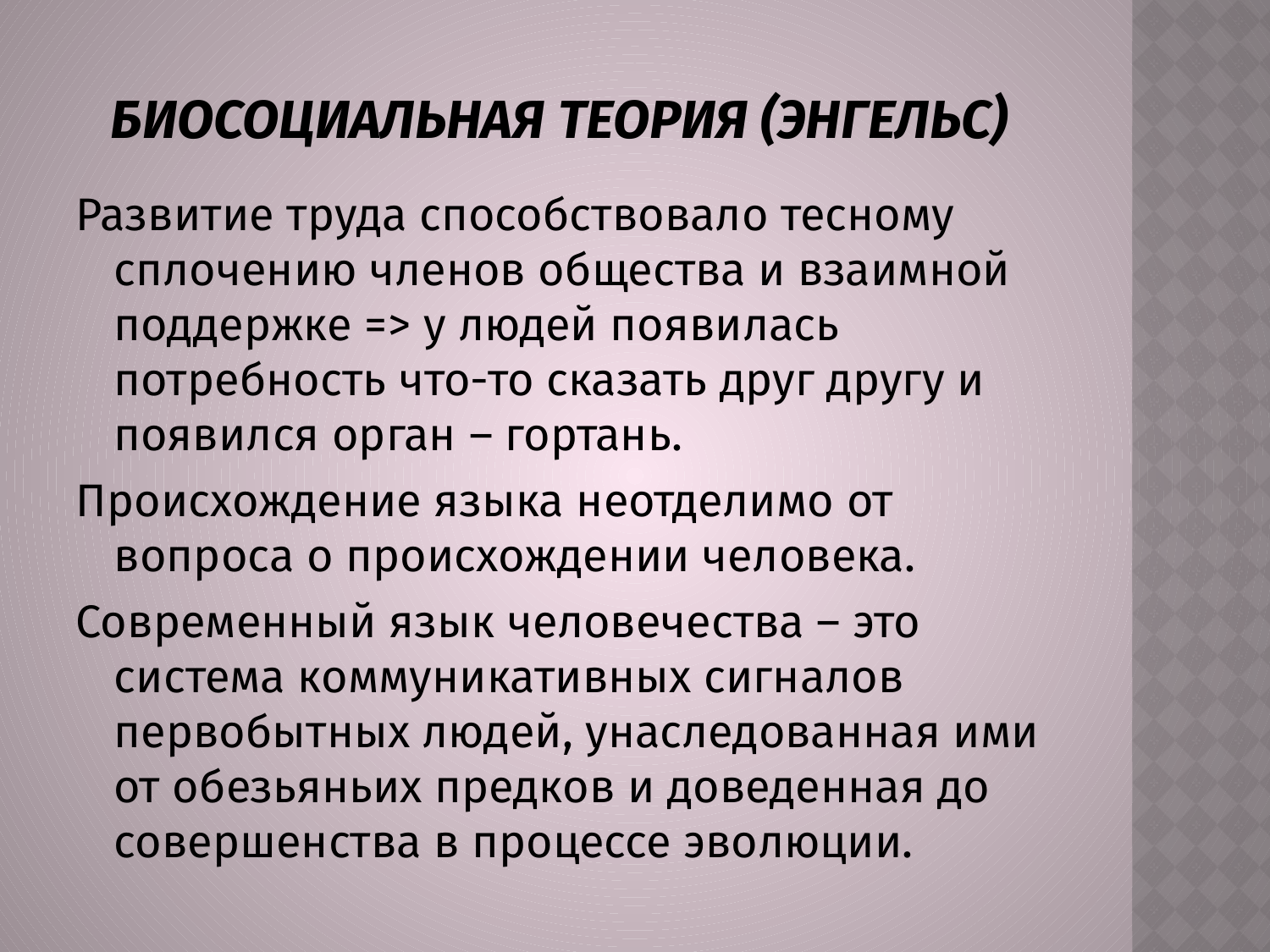

# биосоциальная теория (Энгельс)
Развитие труда способствовало тесному сплочению членов общества и взаимной поддержке => у людей появилась потребность что-то сказать друг другу и появился орган – гортань.
Происхождение языка неотделимо от вопроса о происхождении человека.
Современный язык человечества – это система коммуникативных сигналов первобытных людей, унаследованная ими от обезьяньих предков и доведенная до совершенства в процессе эволюции.